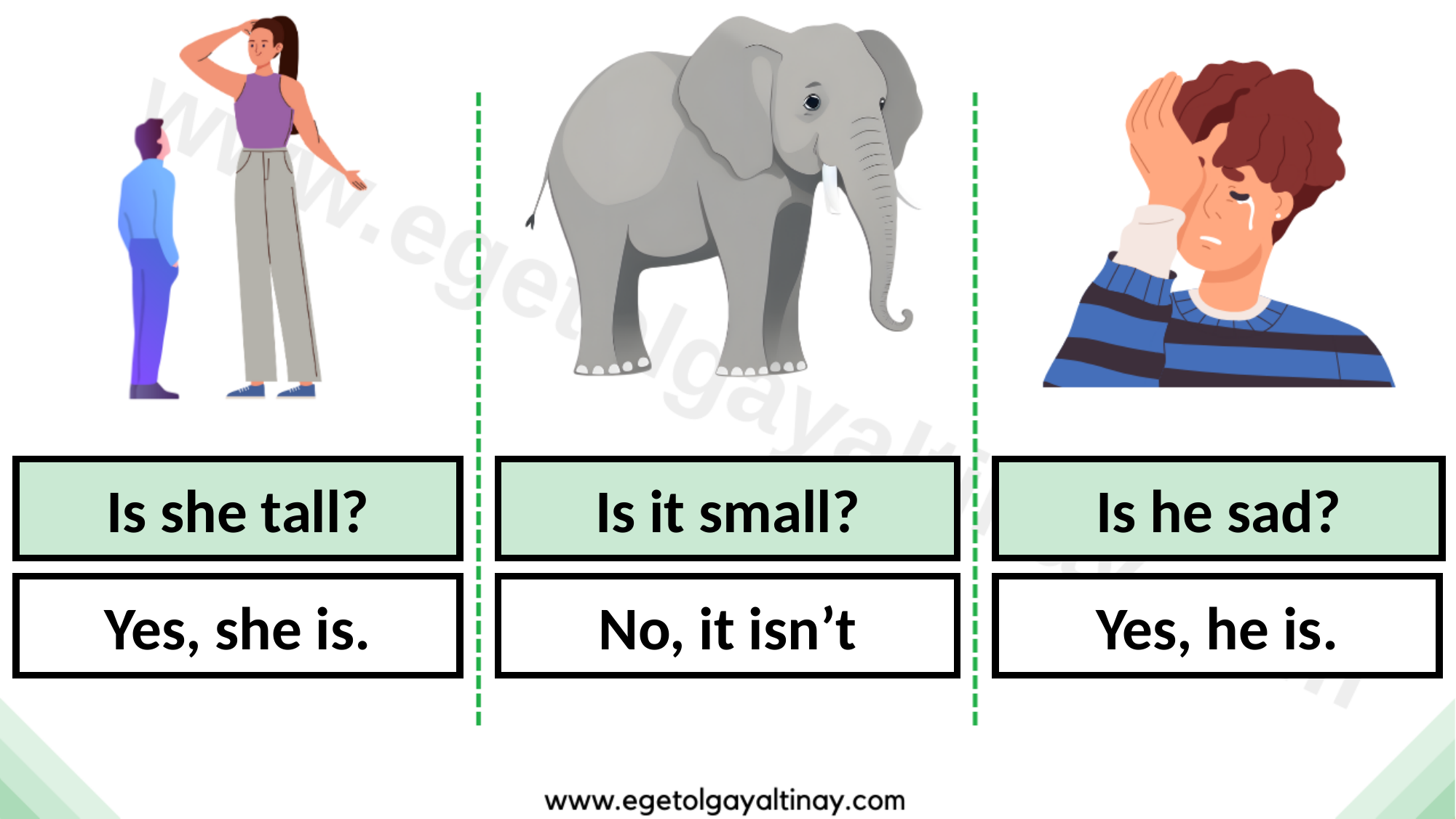

Is it small?
Is he sad?
Is she tall?
No, it isn’t
Yes, he is.
Yes, she is.